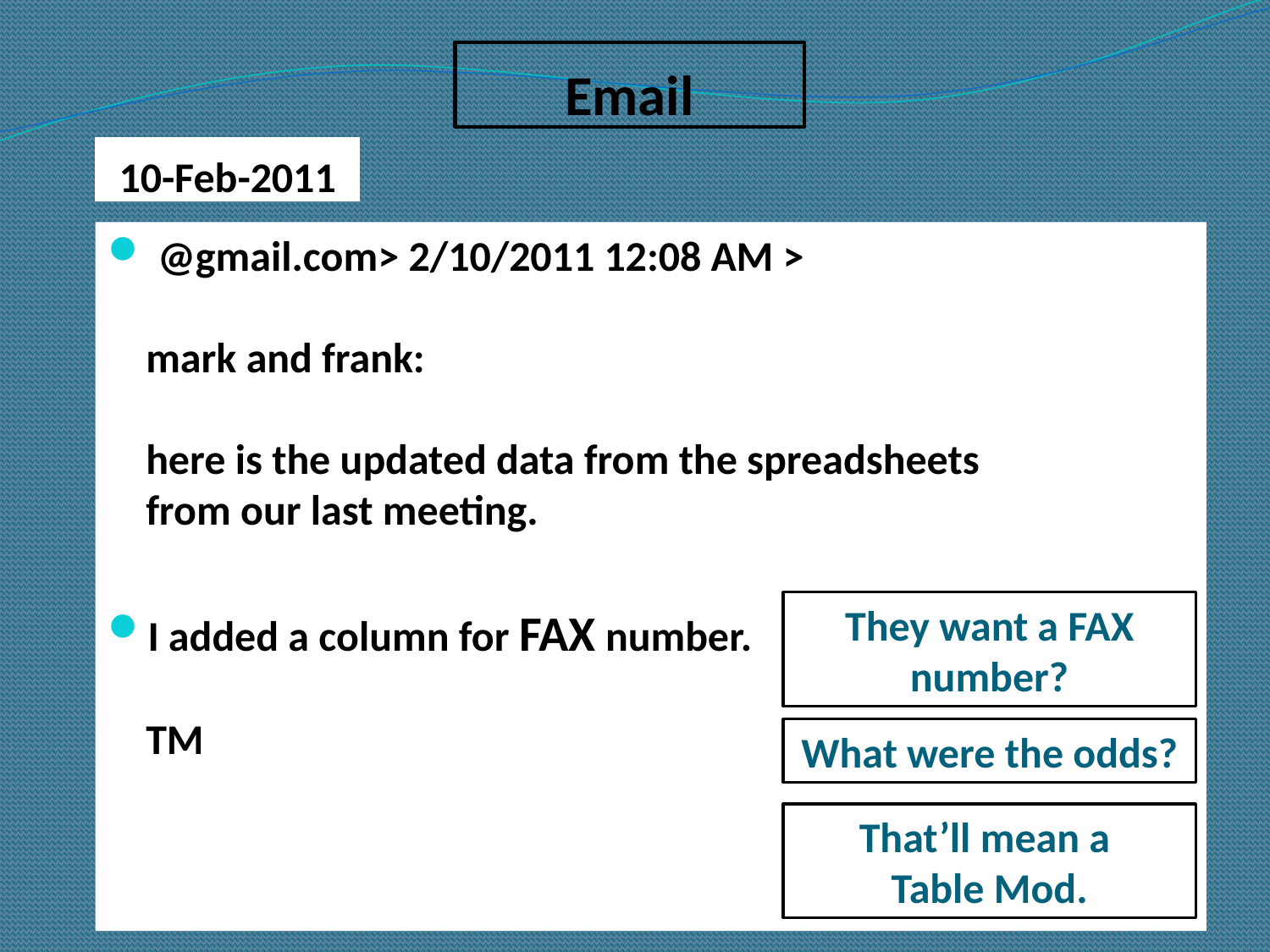

Email
# 10-Feb-2011
 @gmail.com> 2/10/2011 12:08 AM >
mark and frank:
here is the updated data from the spreadsheets
from our last meeting.

I added a column for FAX number.
TM
They want a FAX number?
What were the odds?
That’ll mean a
Table Mod.